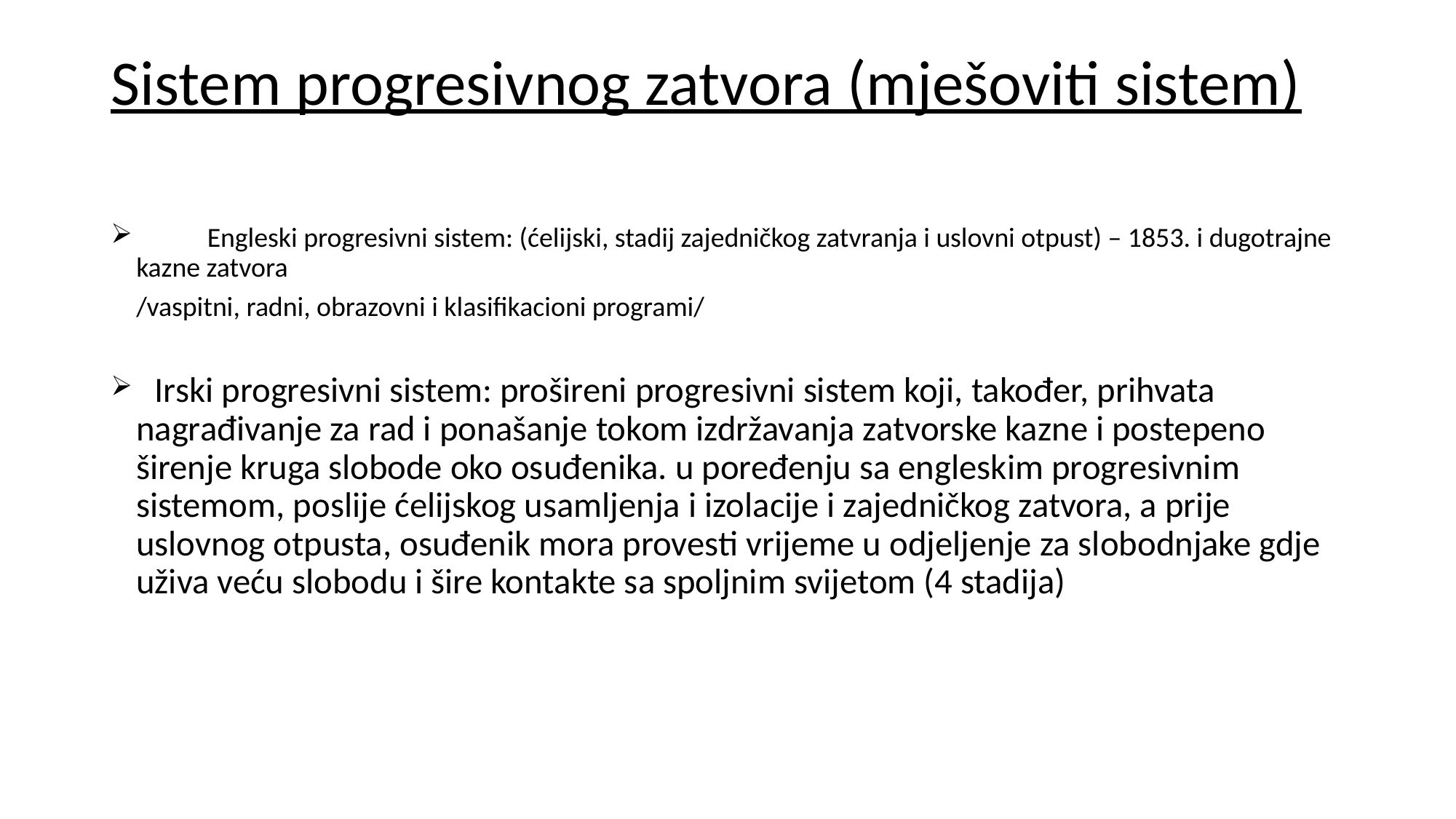

# Sistem progresivnog zatvora (mješoviti sistem)
	Engleski progresivni sistem: (ćelijski, stadij zajedničkog zatvranja i uslovni otpust) – 1853. i dugotrajne kazne zatvora
	/vaspitni, radni, obrazovni i klasifikacioni programi/

   Irski progresivni sistem: prošireni progresivni sistem koji, također, prihvata nagrađivanje za rad i ponašanje tokom izdržavanja zatvorske kazne i postepeno širenje kruga slobode oko osuđenika. u poređenju sa engleskim progresivnim sistemom, poslije ćelijskog usamljenja i izolacije i zajedničkog zatvora, a prije uslovnog otpusta, osuđenik mora provesti vrijeme u odjeljenje za slobodnjake gdje uživa veću slobodu i šire kontakte sa spoljnim svijetom (4 stadija)